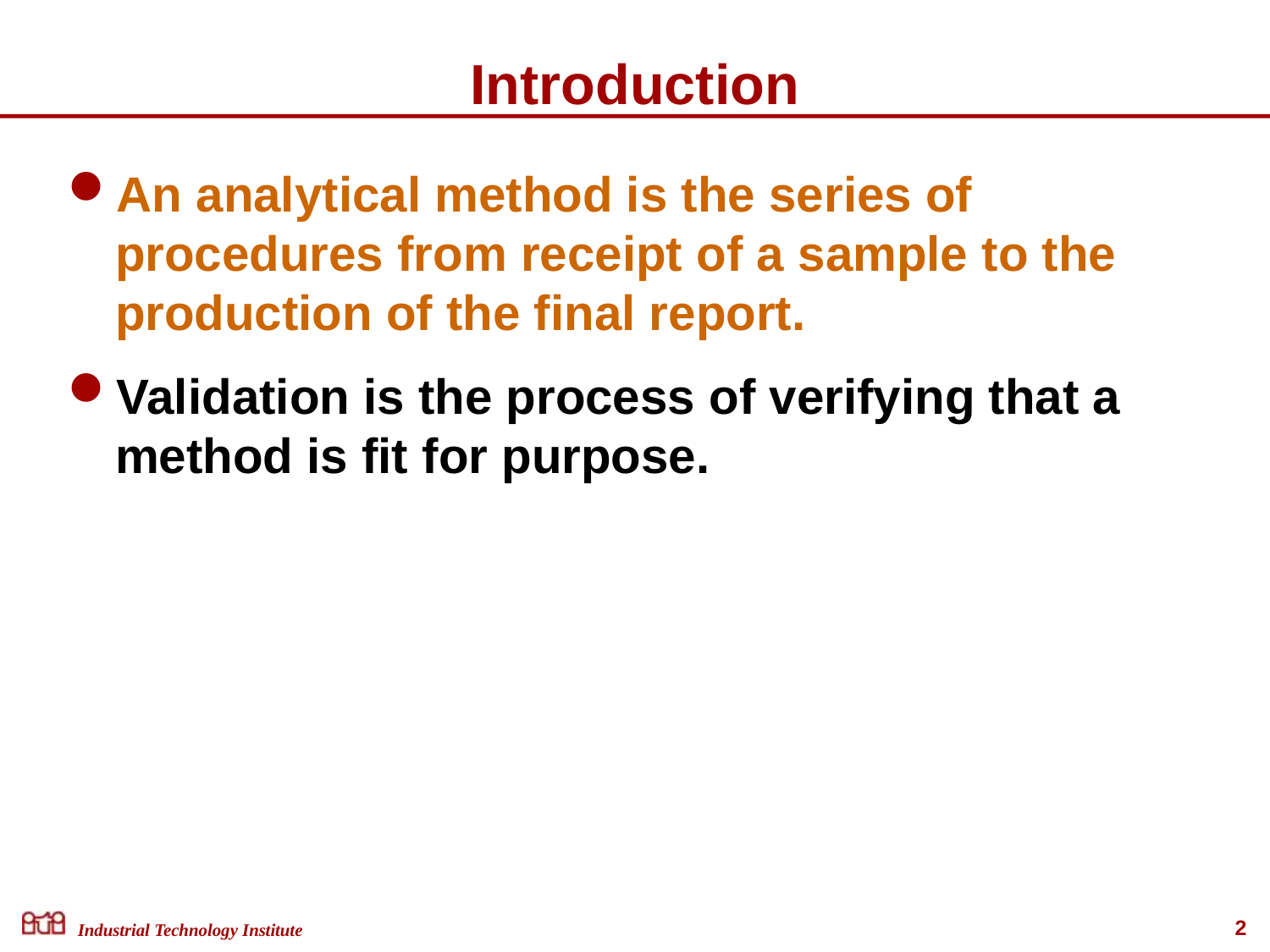

# Introduction
An analytical method is the series of procedures from receipt of a sample to the production of the final report.
Validation is the process of verifying that a method is fit for purpose.

Industrial Technology Institute
2